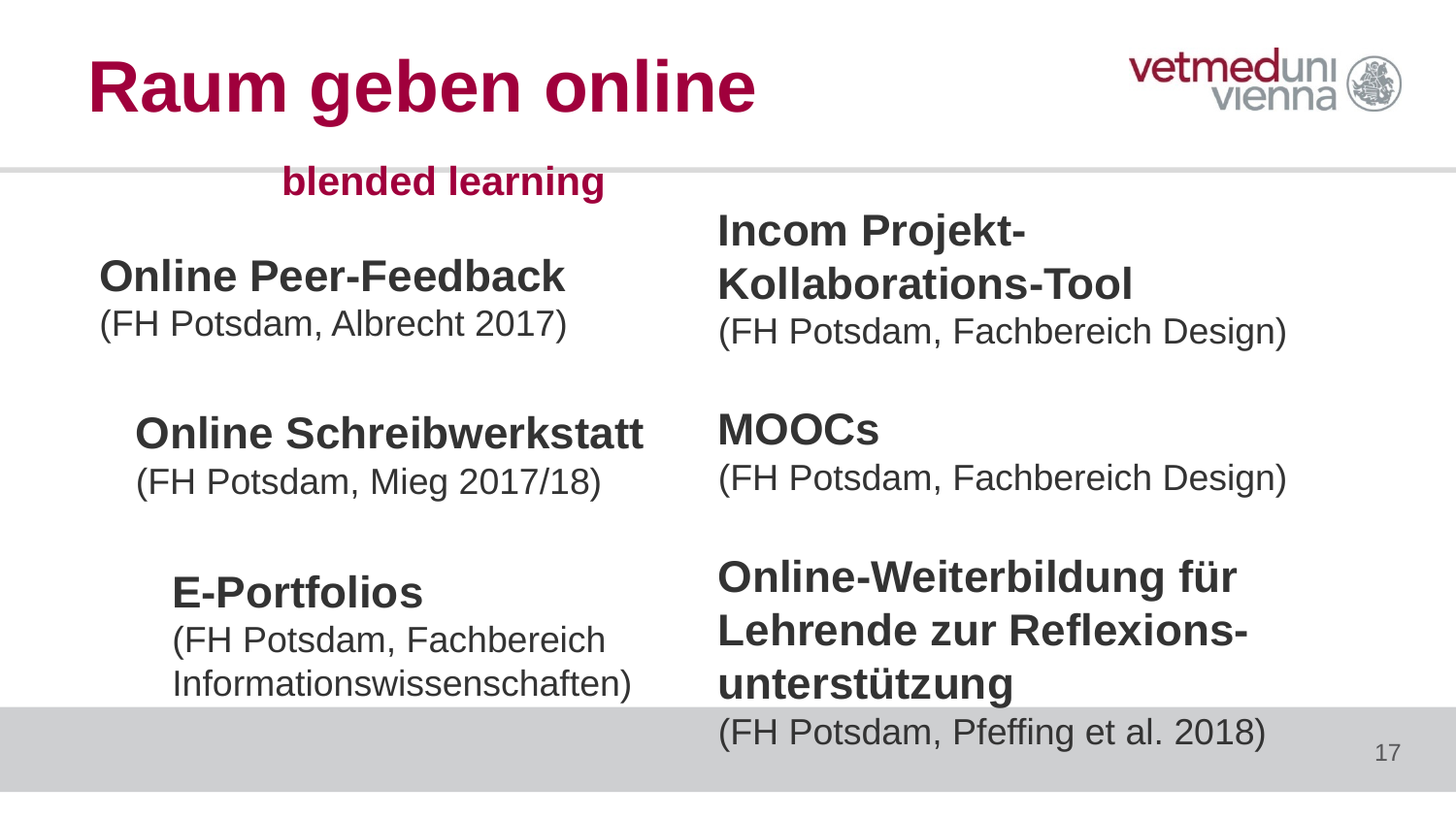

# Raum geben online
blended learning
Incom Projekt-
Kollaborations-Tool
(FH Potsdam, Fachbereich Design)
Online Peer-Feedback
(FH Potsdam, Albrecht 2017)
MOOCs
(FH Potsdam, Fachbereich Design)
Online Schreibwerkstatt
(FH Potsdam, Mieg 2017/18)
Online-Weiterbildung für Lehrende zur Reflexions-unterstützung
(FH Potsdam, Pfeffing et al. 2018)
E-Portfolios
(FH Potsdam, Fachbereich
Informationswissenschaften)
17